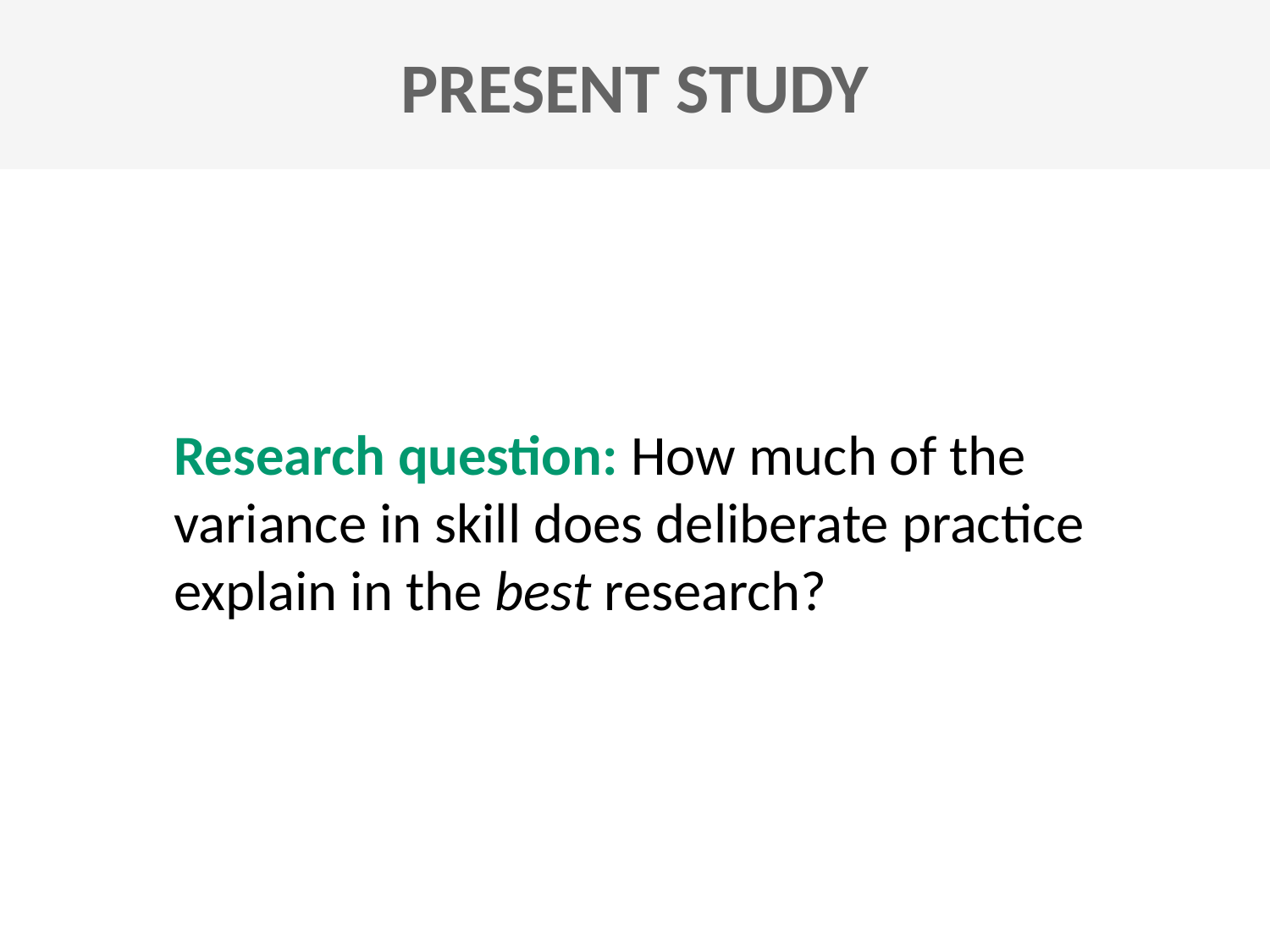

PRESENT STUDY
Research question: How much of the variance in skill does deliberate practice explain in the best research?